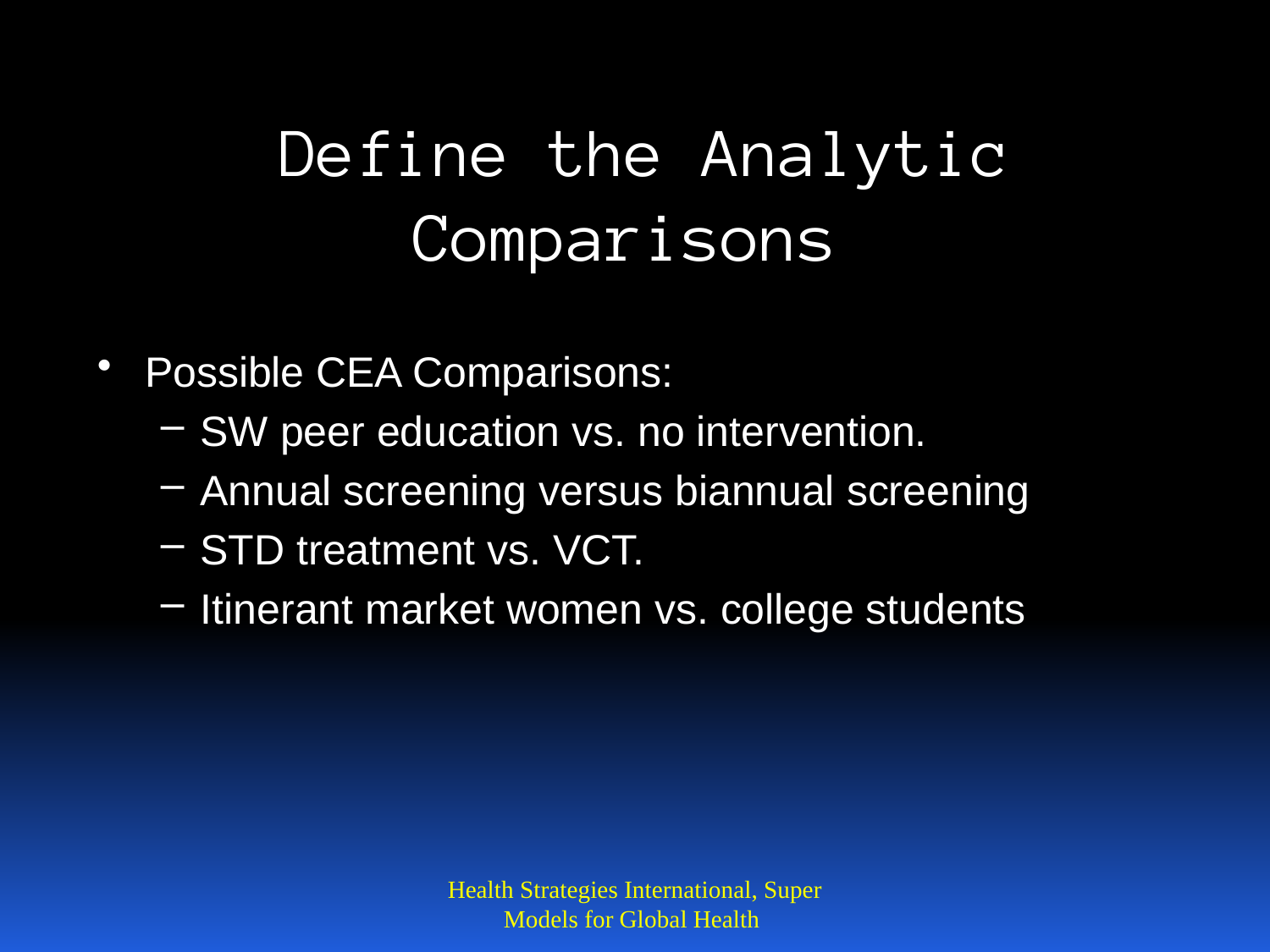

# Define the Analytic Comparisons
Possible CEA Comparisons:
SW peer education vs. no intervention.
Annual screening versus biannual screening
STD treatment vs. VCT.
Itinerant market women vs. college students
Health Strategies International, Super Models for Global Health